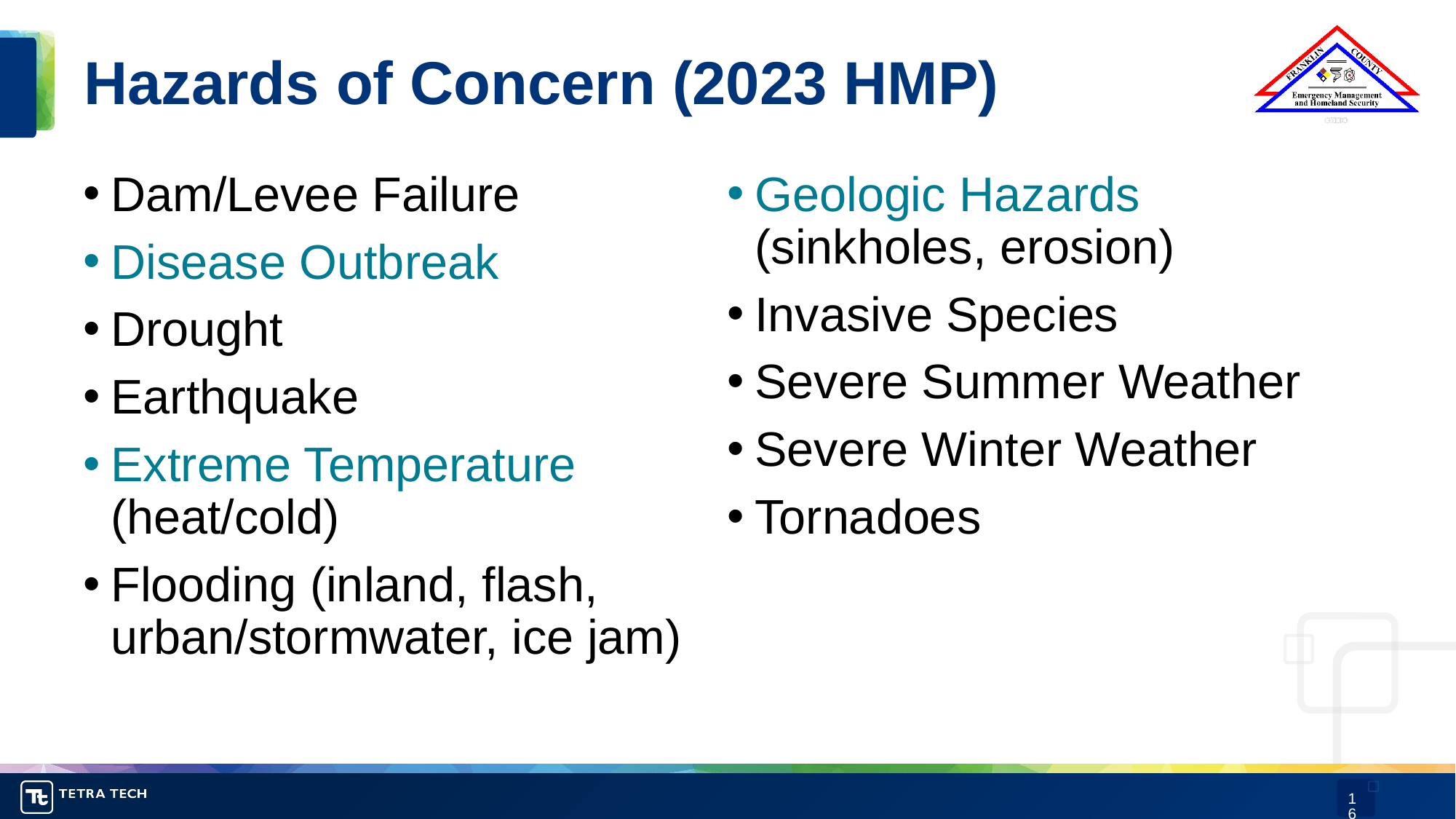

# Hazards of Concern (2023 HMP)
Dam/Levee Failure
Disease Outbreak
Drought
Earthquake
Extreme Temperature (heat/cold)
Flooding (inland, flash, urban/stormwater, ice jam)
Geologic Hazards (sinkholes, erosion)
Invasive Species
Severe Summer Weather
Severe Winter Weather
Tornadoes

16